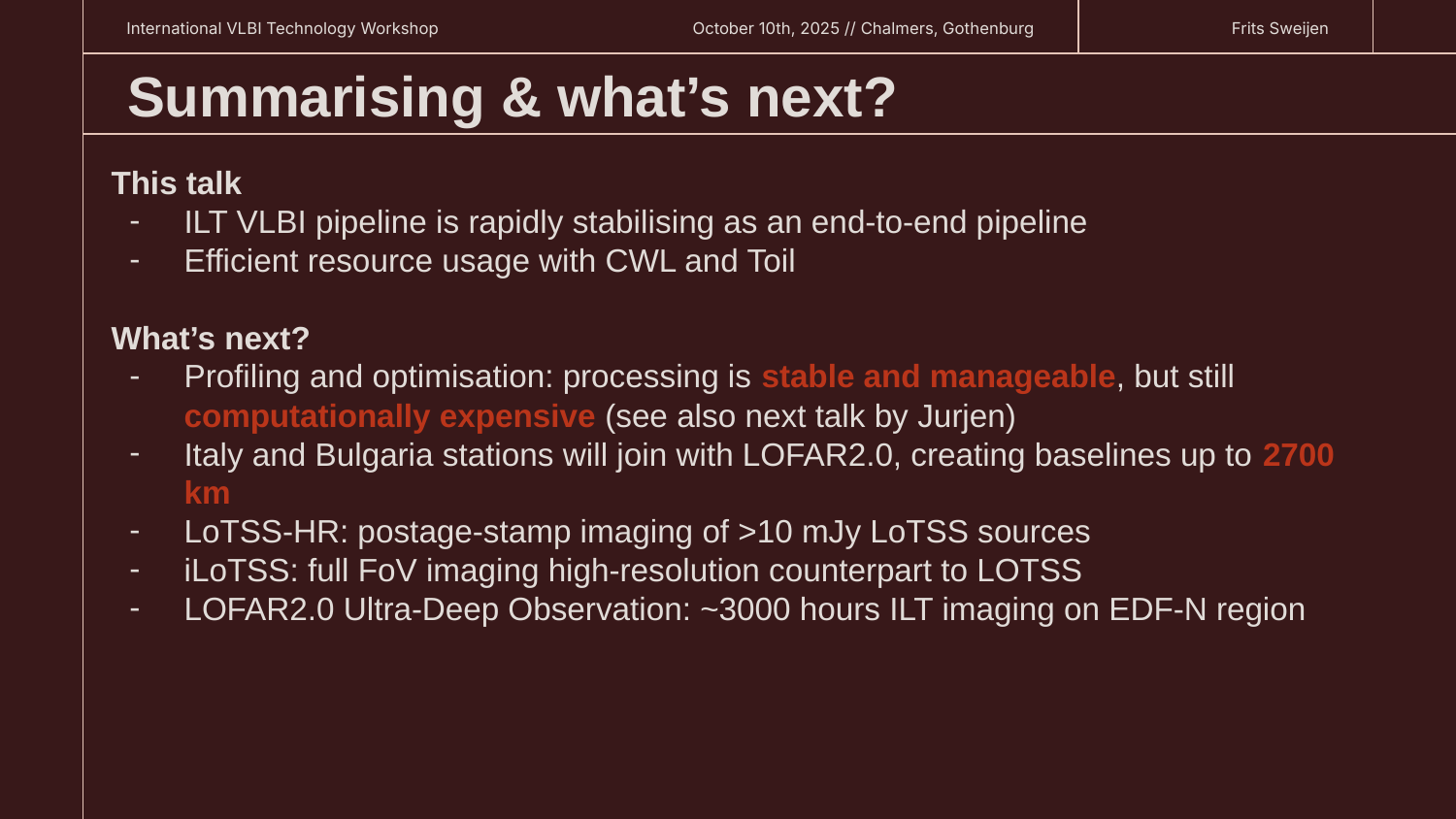

International VLBI Technology Workshop
October 10th, 2025 // Chalmers, Gothenburg
Frits Sweijen
# Summarising & what’s next?
This talk
ILT VLBI pipeline is rapidly stabilising as an end-to-end pipeline
Efficient resource usage with CWL and Toil

What’s next?
Profiling and optimisation: processing is stable and manageable, but still computationally expensive (see also next talk by Jurjen)
Italy and Bulgaria stations will join with LOFAR2.0, creating baselines up to 2700 km
LoTSS-HR: postage-stamp imaging of >10 mJy LoTSS sources
iLoTSS: full FoV imaging high-resolution counterpart to LOTSS
LOFAR2.0 Ultra-Deep Observation: ~3000 hours ILT imaging on EDF-N region